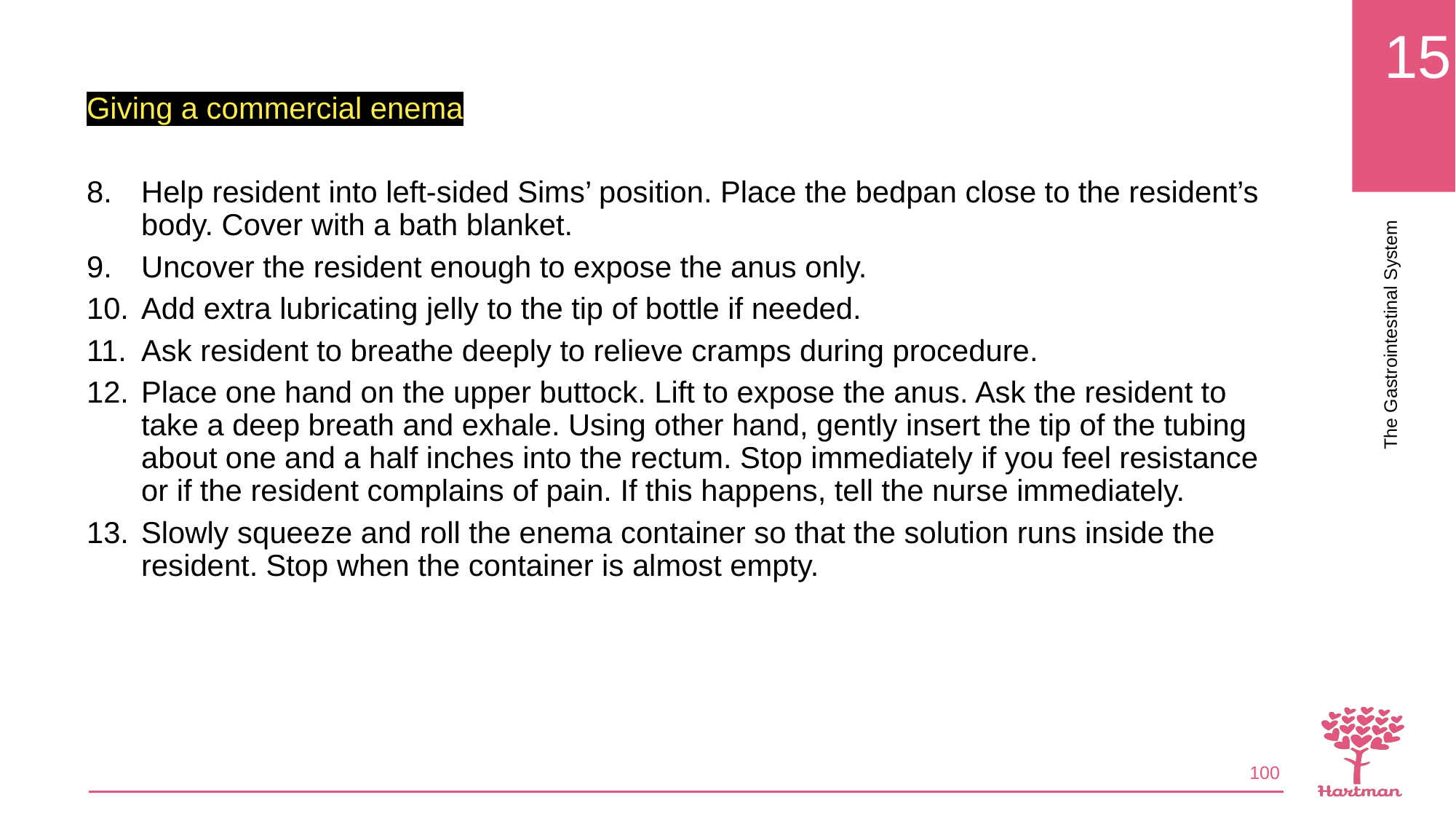

Giving a commercial enema

Help resident into left-sided Sims’ position. Place the bedpan close to the resident’s body. Cover with a bath blanket.
Uncover the resident enough to expose the anus only.
Add extra lubricating jelly to the tip of bottle if needed.
Ask resident to breathe deeply to relieve cramps during procedure.
Place one hand on the upper buttock. Lift to expose the anus. Ask the resident to take a deep breath and exhale. Using other hand, gently insert the tip of the tubing about one and a half inches into the rectum. Stop immediately if you feel resistance or if the resident complains of pain. If this happens, tell the nurse immediately.
Slowly squeeze and roll the enema container so that the solution runs inside the resident. Stop when the container is almost empty.

100